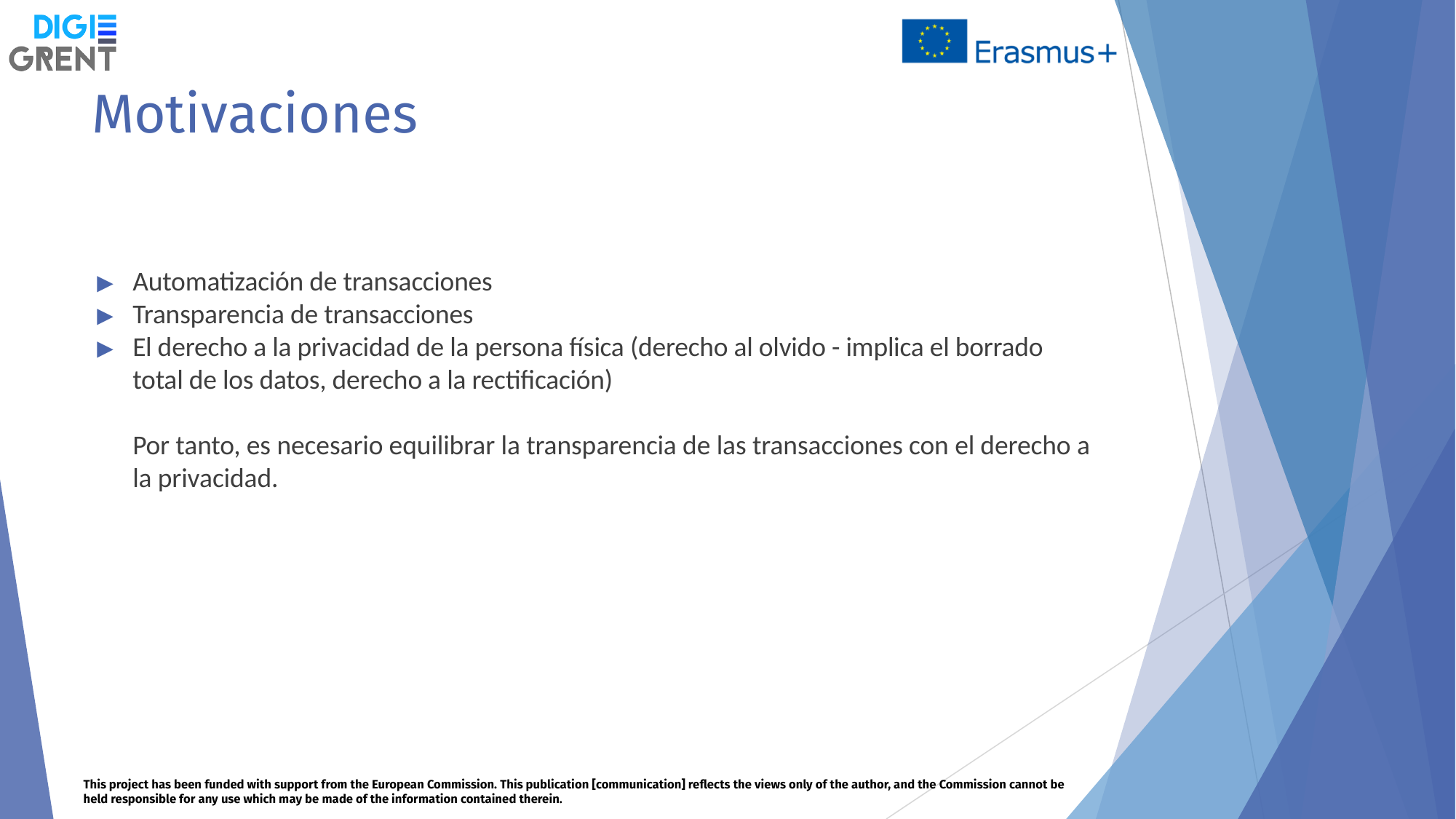

# Motivaciones
Automatización de transacciones
Transparencia de transacciones
El derecho a la privacidad de la persona física (derecho al olvido - implica el borrado total de los datos, derecho a la rectificación)

	Por tanto, es necesario equilibrar la transparencia de las transacciones con el derecho a la privacidad.